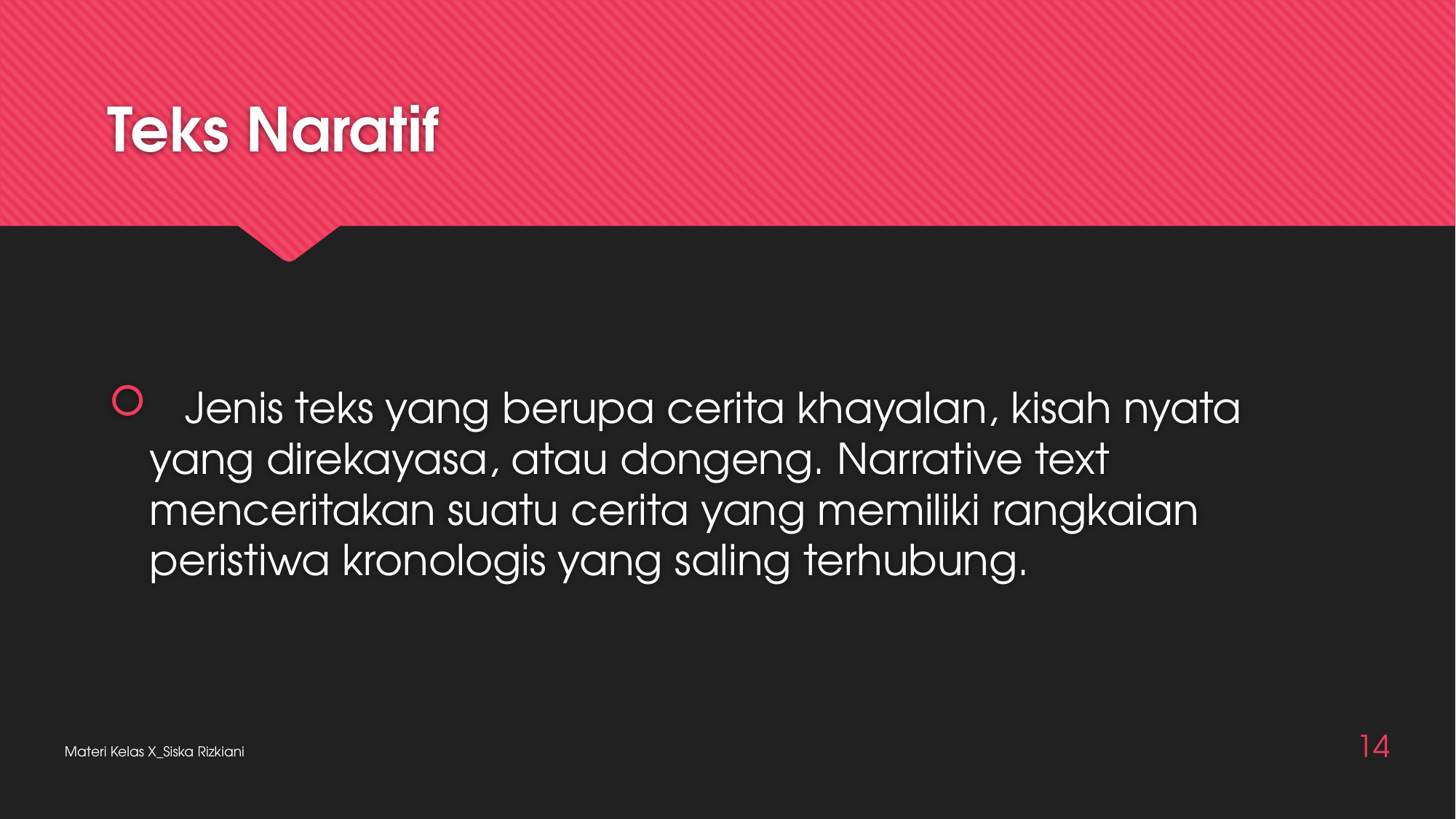

# Teks Naratif
   Jenis teks yang berupa cerita khayalan, kisah nyata yang direkayasa, atau dongeng. Narrative text menceritakan suatu cerita yang memiliki rangkaian peristiwa kronologis yang saling terhubung.
14
Materi Kelas X_Siska Rizkiani